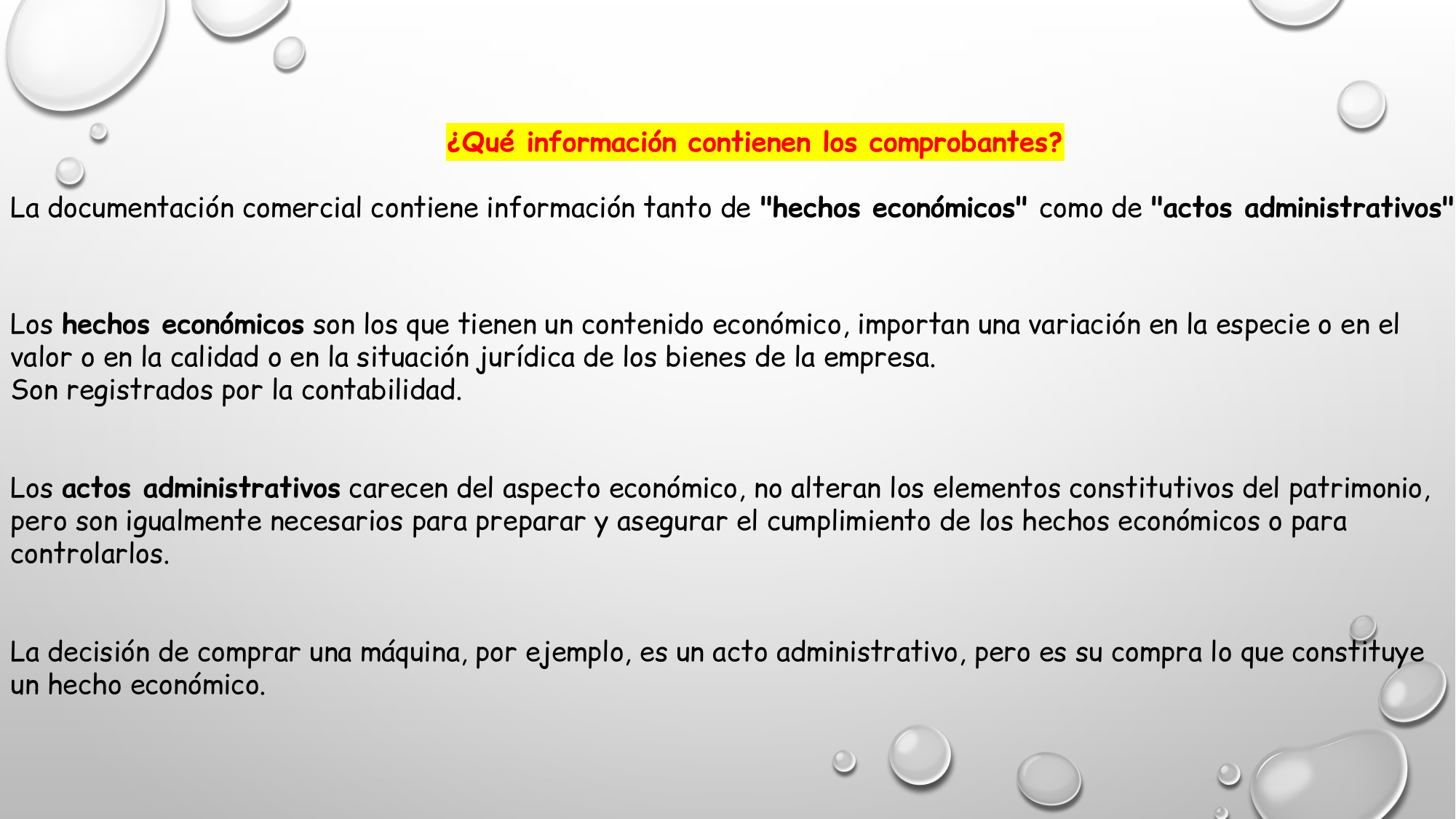

¿Qué información contienen los comprobantes?

La documentación comercial contiene información tanto de "hechos económicos" como de "actos administrativos".

Los hechos económicos son los que tienen un contenido económico, importan una variación en la especie o en el
valor o en la calidad o en la situación jurídica de los bienes de la empresa.
Son registrados por la contabilidad.

Los actos administrativos carecen del aspecto económico, no alteran los elementos constitutivos del patrimonio,
pero son igualmente necesarios para preparar y asegurar el cumplimiento de los hechos económicos o para controlarlos.

La decisión de comprar una máquina, por ejemplo, es un acto administrativo, pero es su compra lo que constituye
un hecho económico.